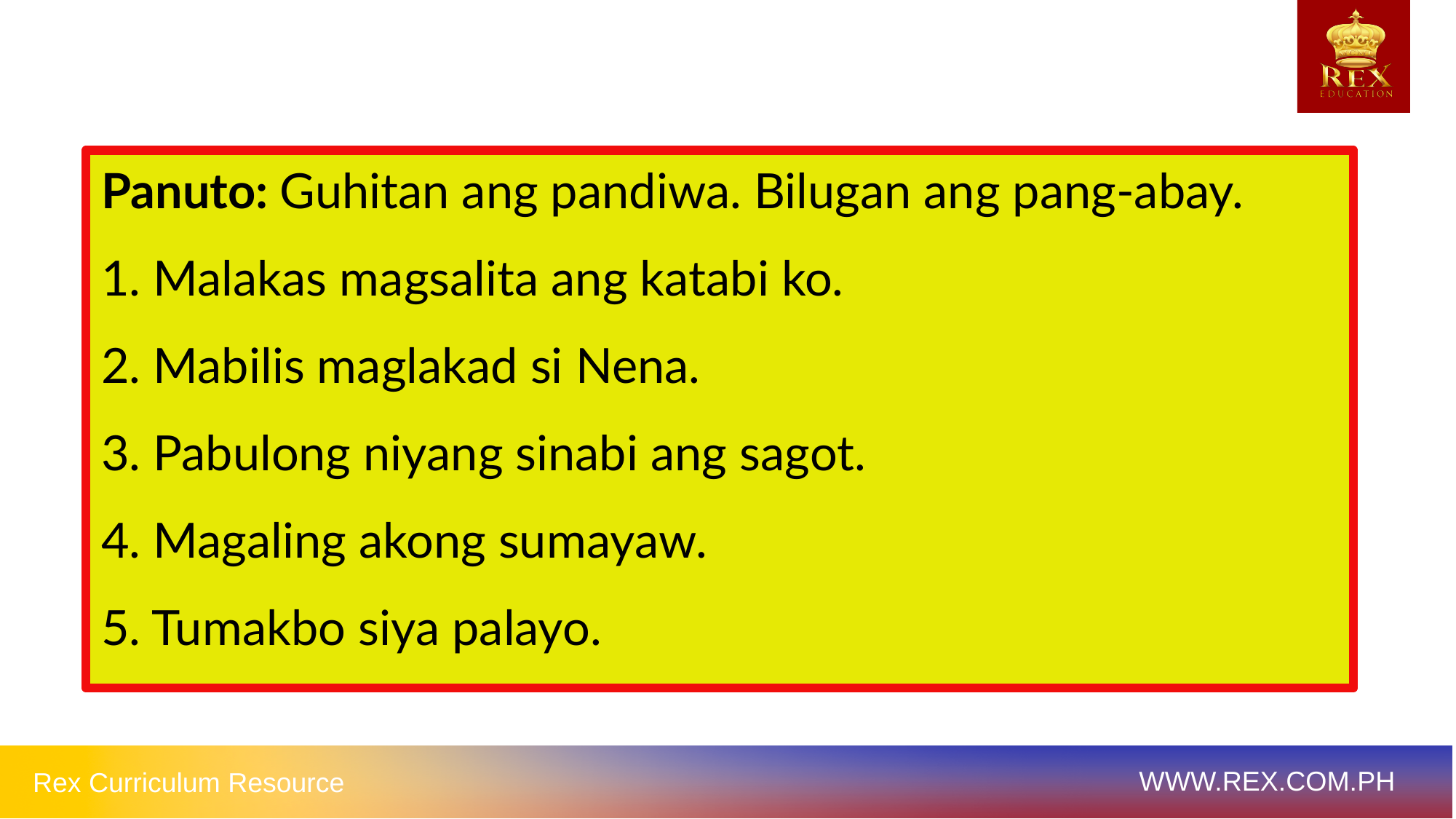

Panuto: Guhitan ang pandiwa. Bilugan ang pang-abay.
1. Malakas magsalita ang katabi ko.
2. Mabilis maglakad si Nena.
3. Pabulong niyang sinabi ang sagot.
4. Magaling akong sumayaw.
5. Tumakbo siya palayo.